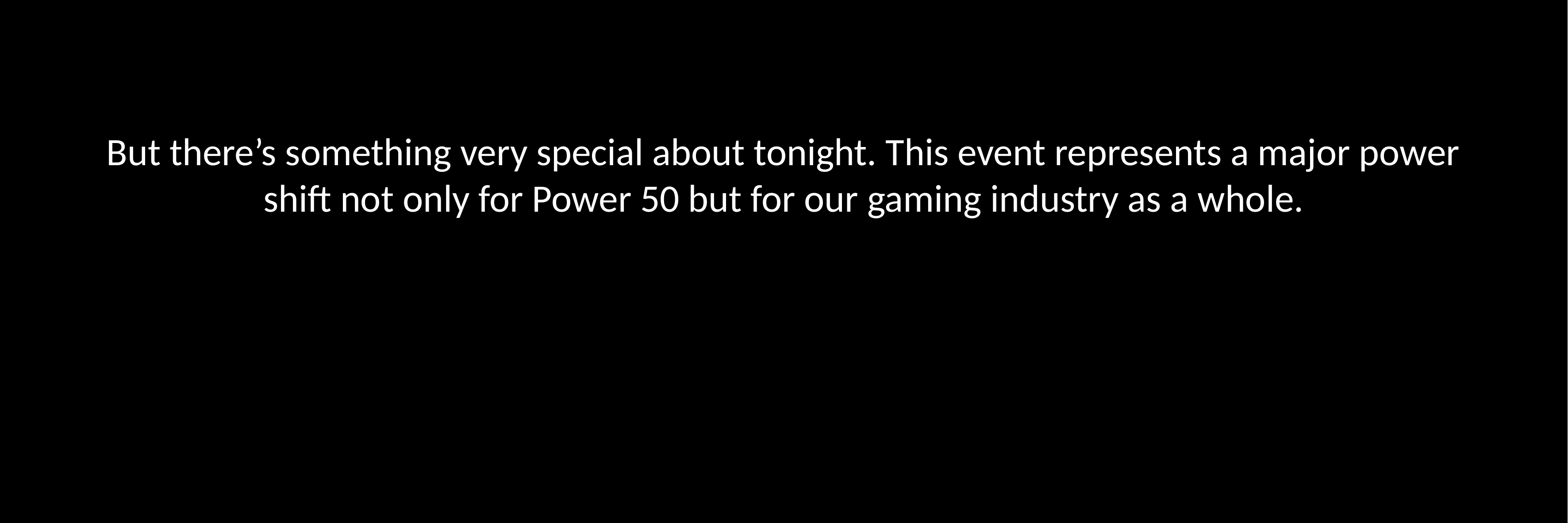

But there’s something very special about tonight. This event represents a major power shift not only for Power 50 but for our gaming industry as a whole.